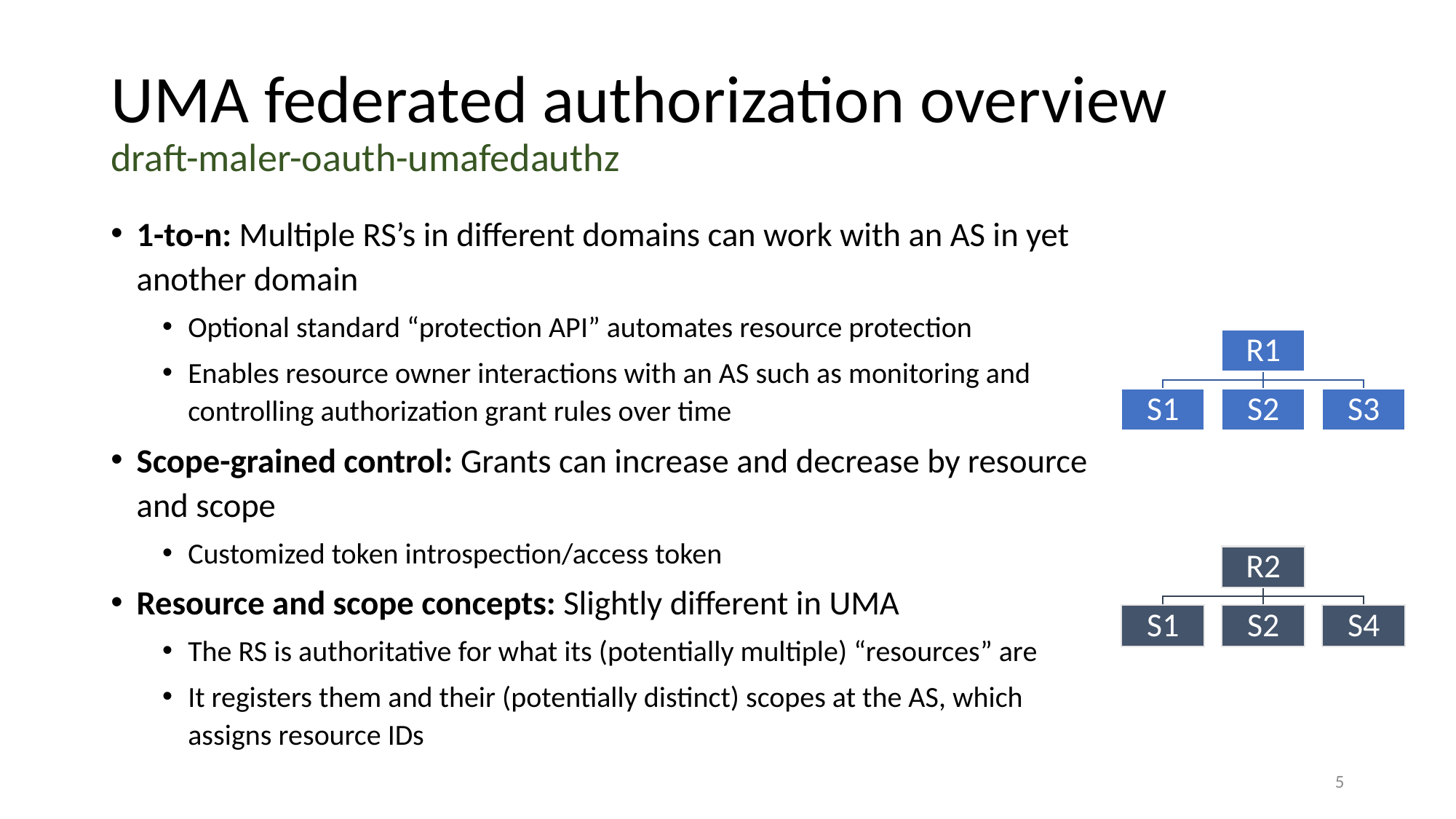

# UMA federated authorization overview draft-maler-oauth-umafedauthz
1-to-n: Multiple RS’s in different domains can work with an AS in yet another domain
Optional standard “protection API” automates resource protection
Enables resource owner interactions with an AS such as monitoring and controlling authorization grant rules over time
Scope-grained control: Grants can increase and decrease by resource and scope
Customized token introspection/access token
Resource and scope concepts: Slightly different in UMA
The RS is authoritative for what its (potentially multiple) “resources” are
It registers them and their (potentially distinct) scopes at the AS, which assigns resource IDs
R1
S1
S2
S3
R2
S1
S2
S4
5